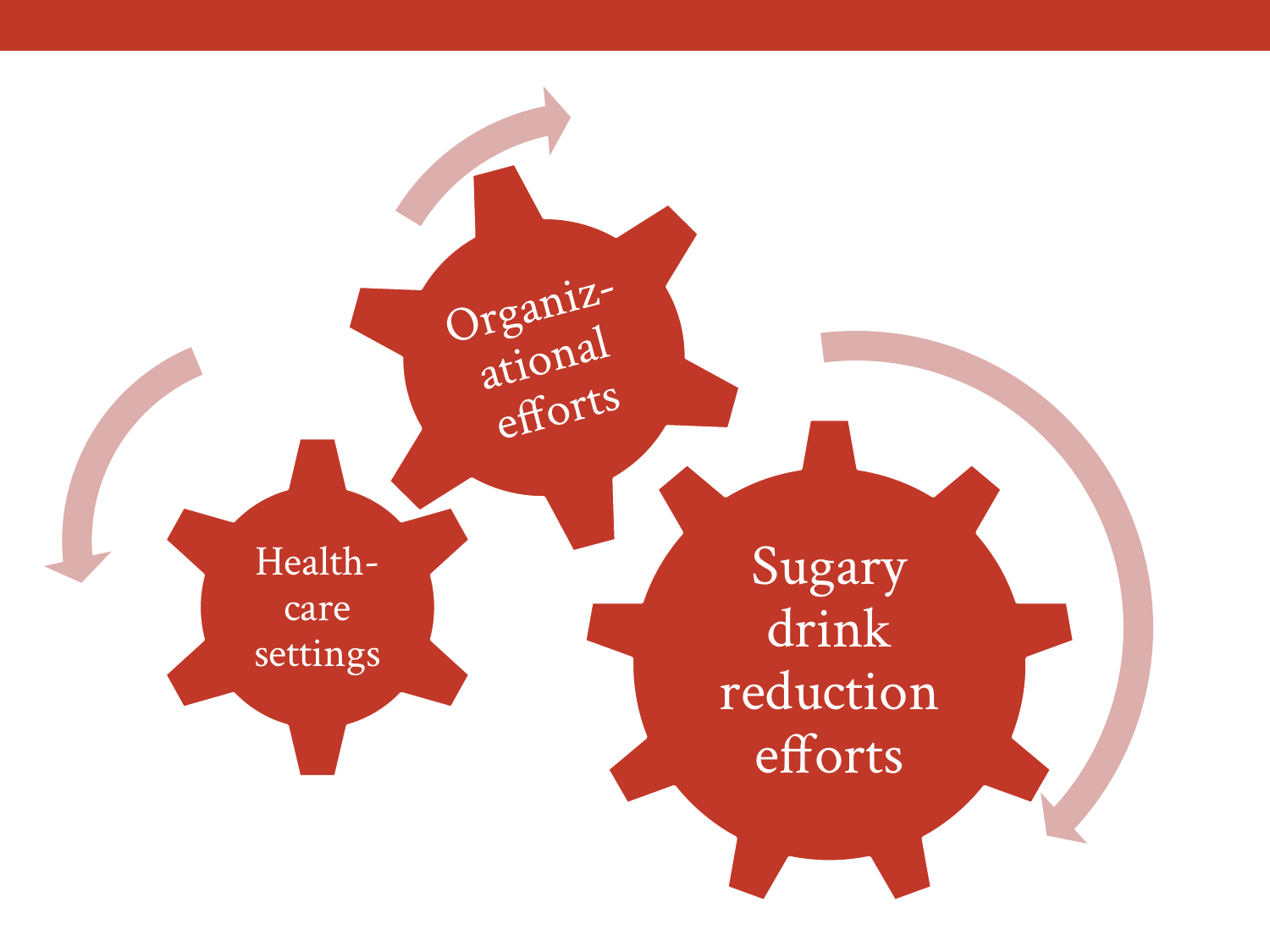

Sugary drink reduction efforts
Health-care settings
Organiz-ational efforts